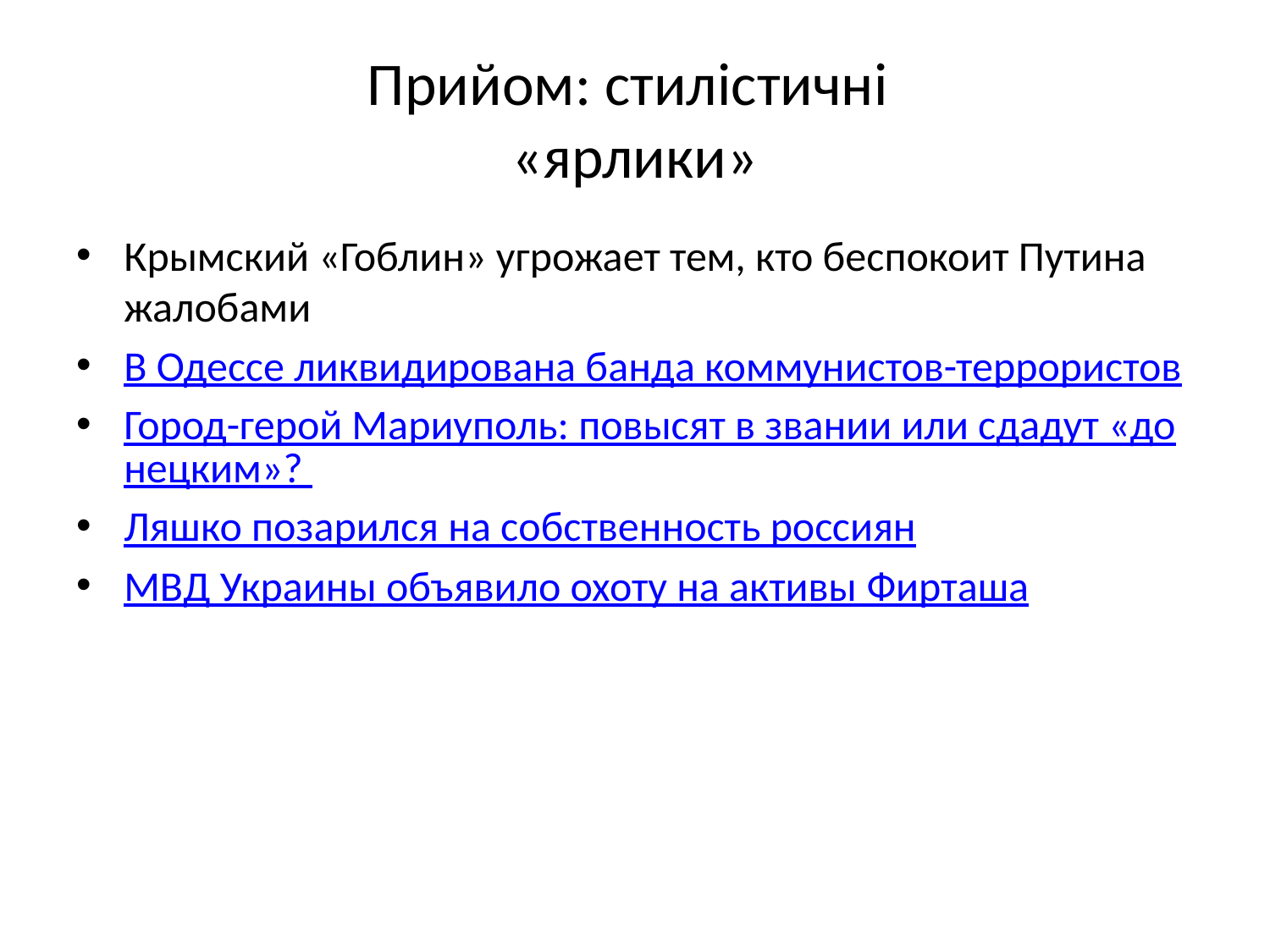

# Прийом: стилістичні «ярлики»
Крымский «Гоблин» угрожает тем, кто беспокоит Путина жалобами
В Одессе ликвидирована банда коммунистов-террористов
Город-герой Мариуполь: повысят в звании или сдадут «донецким»?
Ляшко позарился на собственность россиян
МВД Украины объявило охоту на активы Фирташа